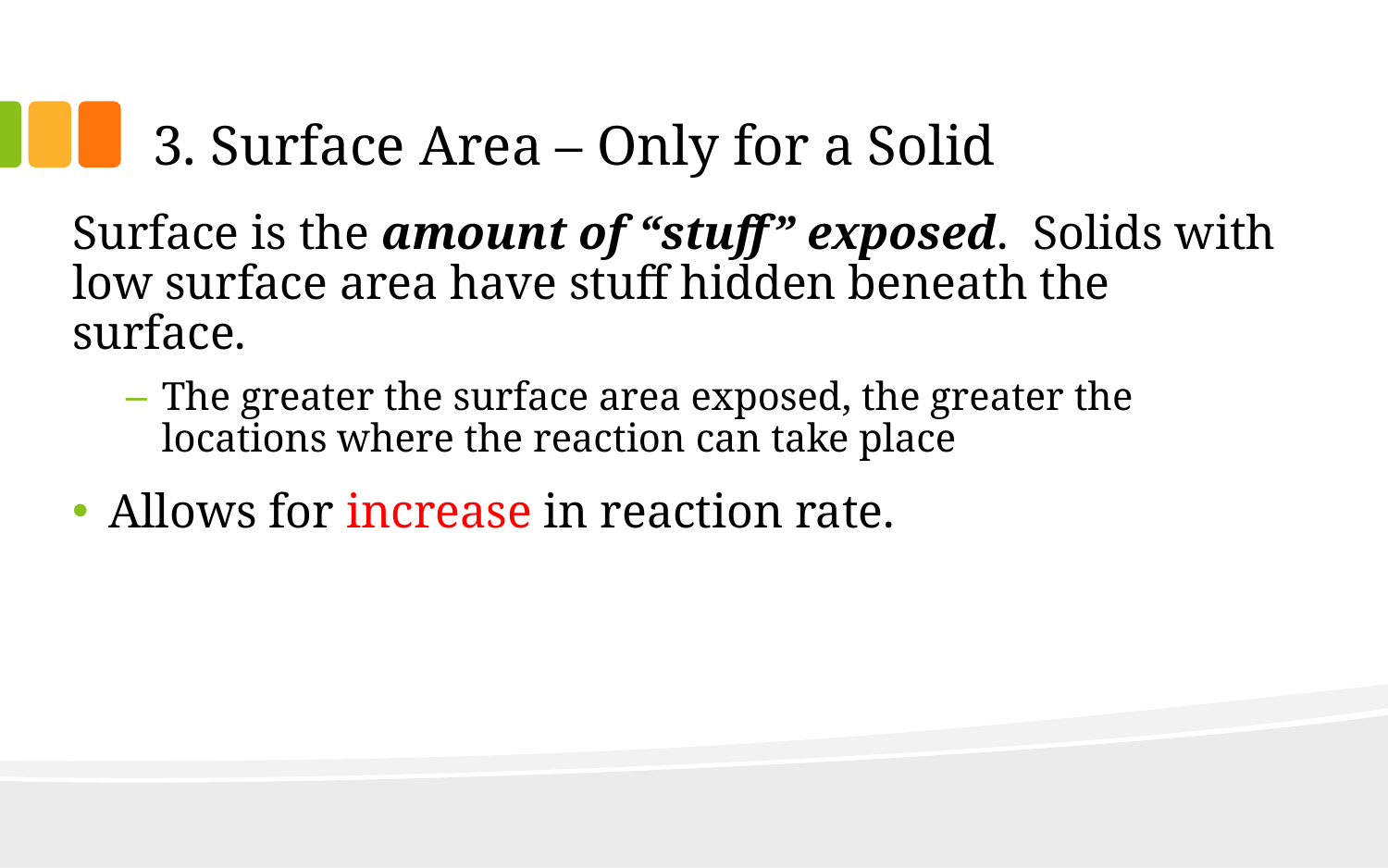

# 3. Surface Area – Only for a Solid
Surface is the amount of “stuff” exposed.  Solids with low surface area have stuff hidden beneath the surface.
The greater the surface area exposed, the greater the locations where the reaction can take place
Allows for increase in reaction rate.